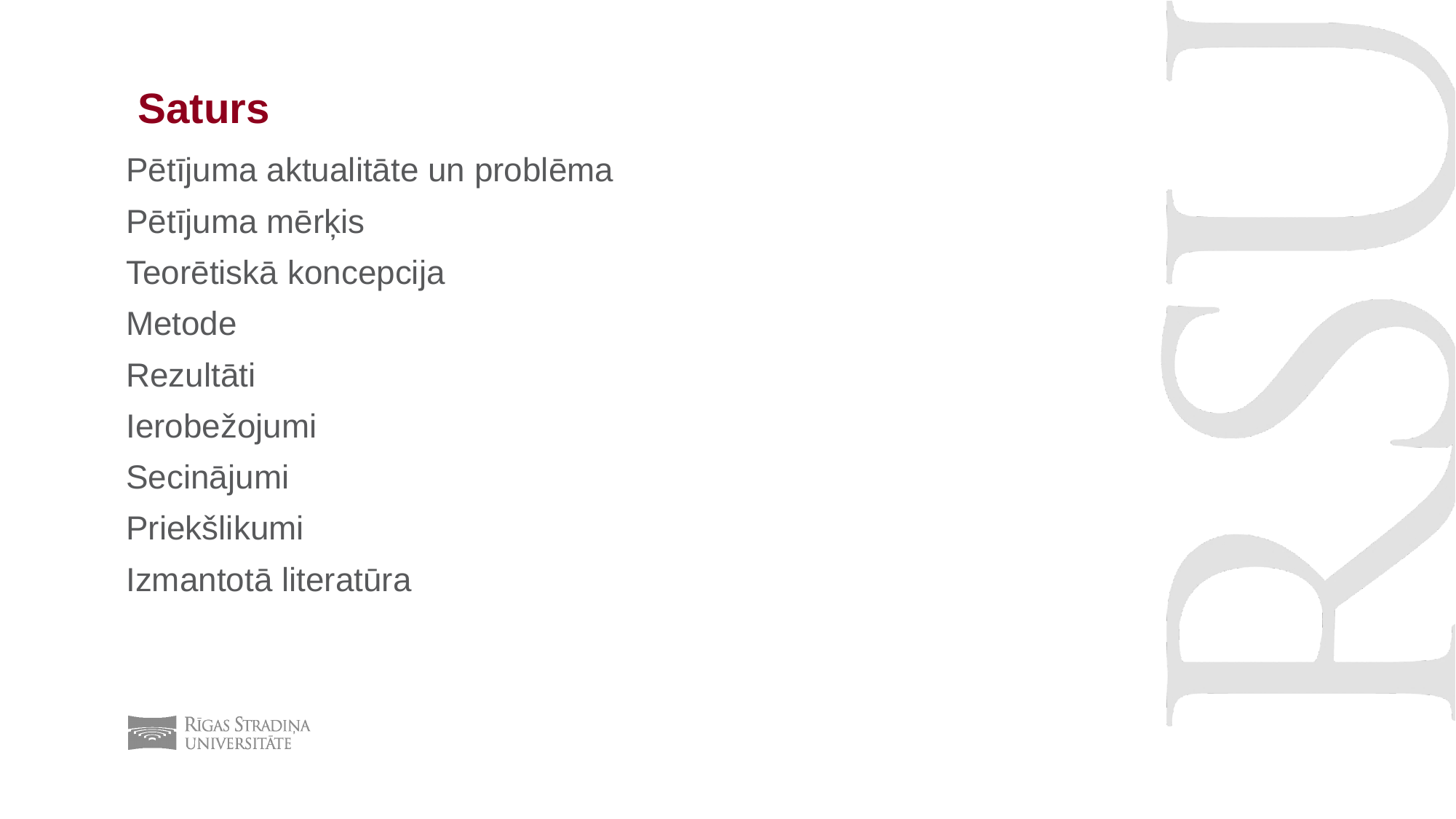

# Saturs
Pētījuma aktualitāte un problēma
Pētījuma mērķis
Teorētiskā koncepcija
Metode
Rezultāti
Ierobežojumi
Secinājumi
Priekšlikumi
Izmantotā literatūra